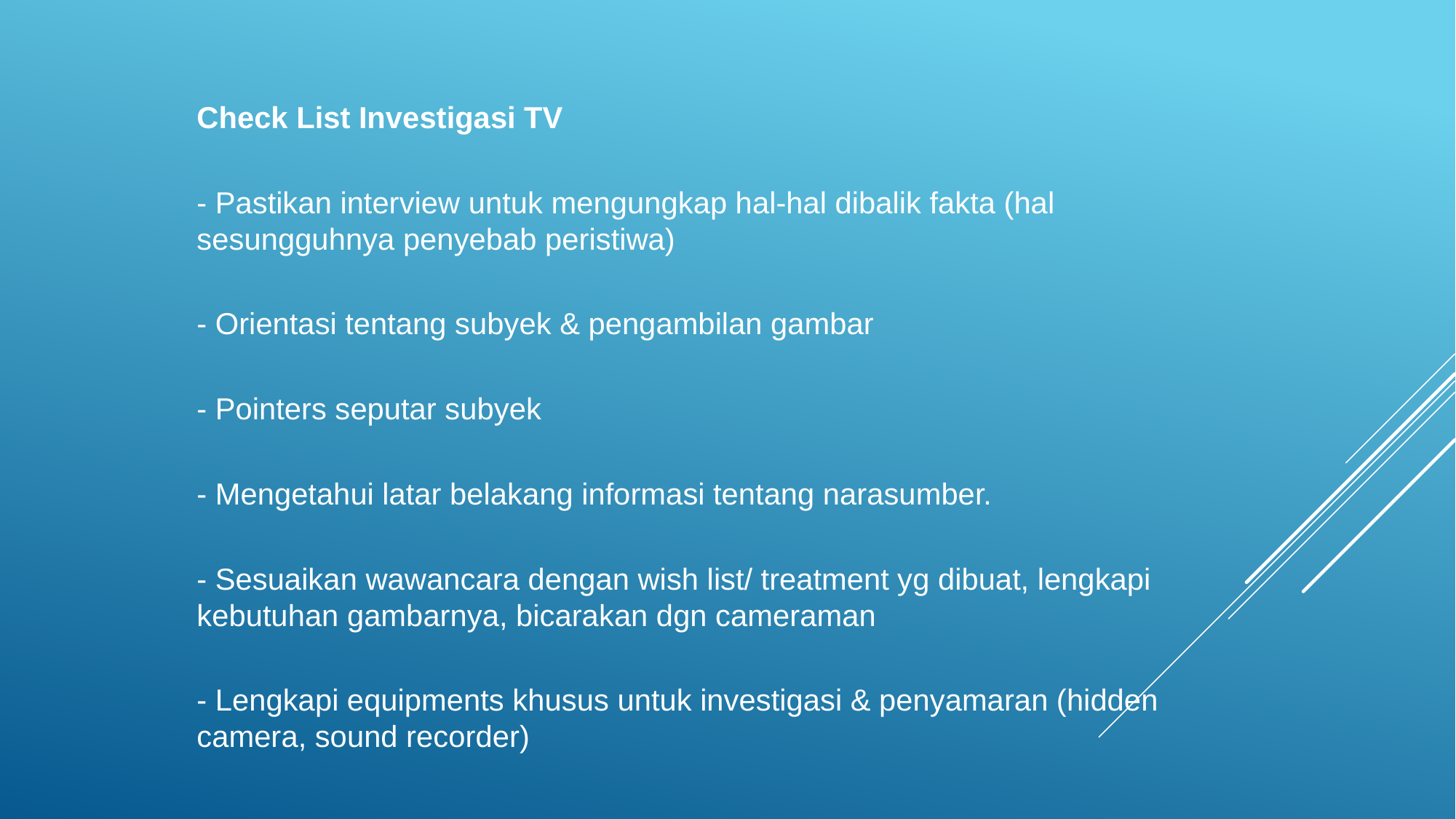

Check List Investigasi TV

- Pastikan interview untuk mengungkap hal-hal dibalik fakta (hal sesungguhnya penyebab peristiwa)

- Orientasi tentang subyek & pengambilan gambar

- Pointers seputar subyek

- Mengetahui latar belakang informasi tentang narasumber.

- Sesuaikan wawancara dengan wish list/ treatment yg dibuat, lengkapi kebutuhan gambarnya, bicarakan dgn cameraman

- Lengkapi equipments khusus untuk investigasi & penyamaran (hidden camera, sound recorder)